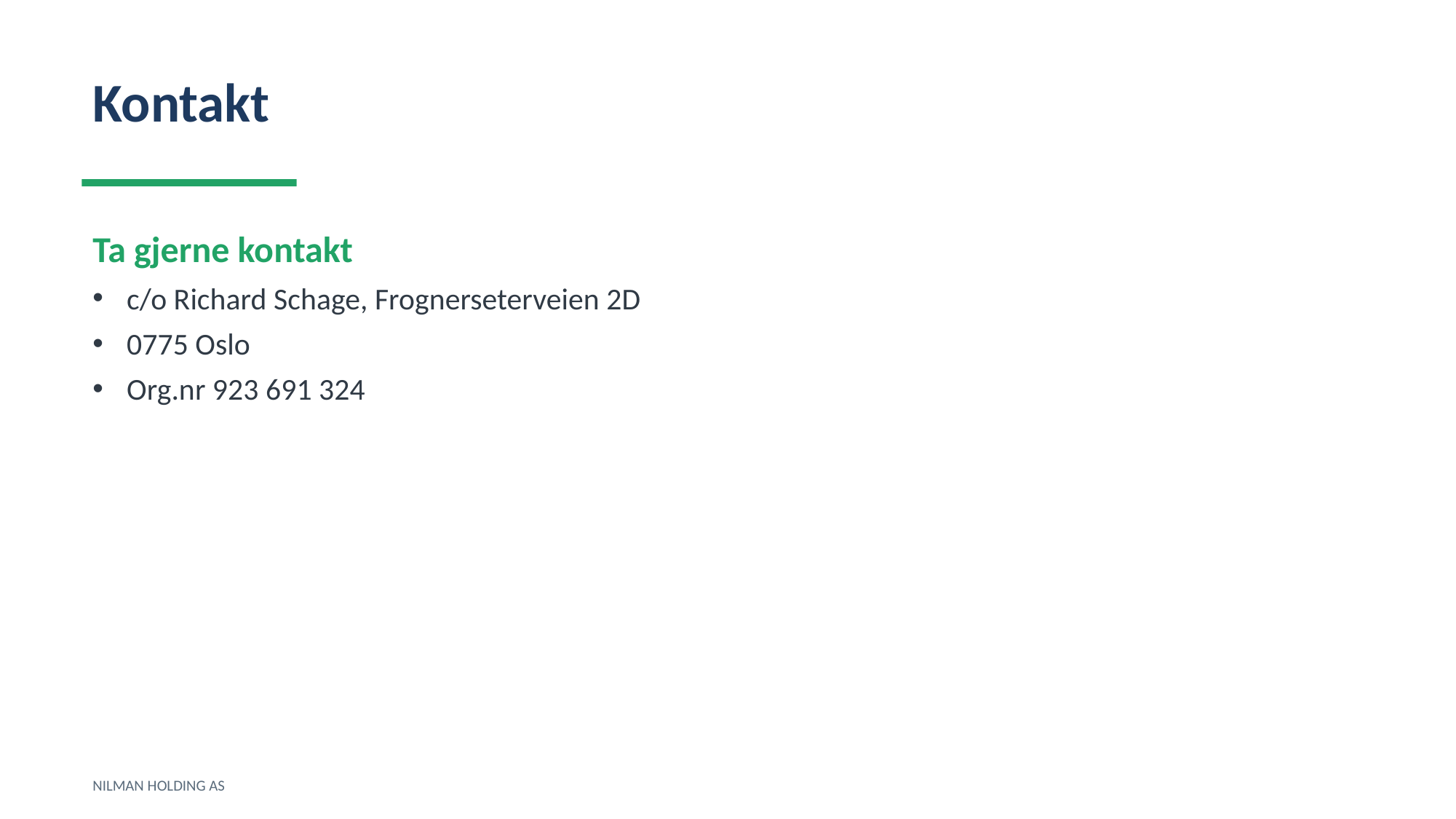

Kontakt

Ta gjerne kontakt
c/o Richard Schage, Frognerseterveien 2D
0775 Oslo
Org.nr 923 691 324
NILMAN HOLDING AS